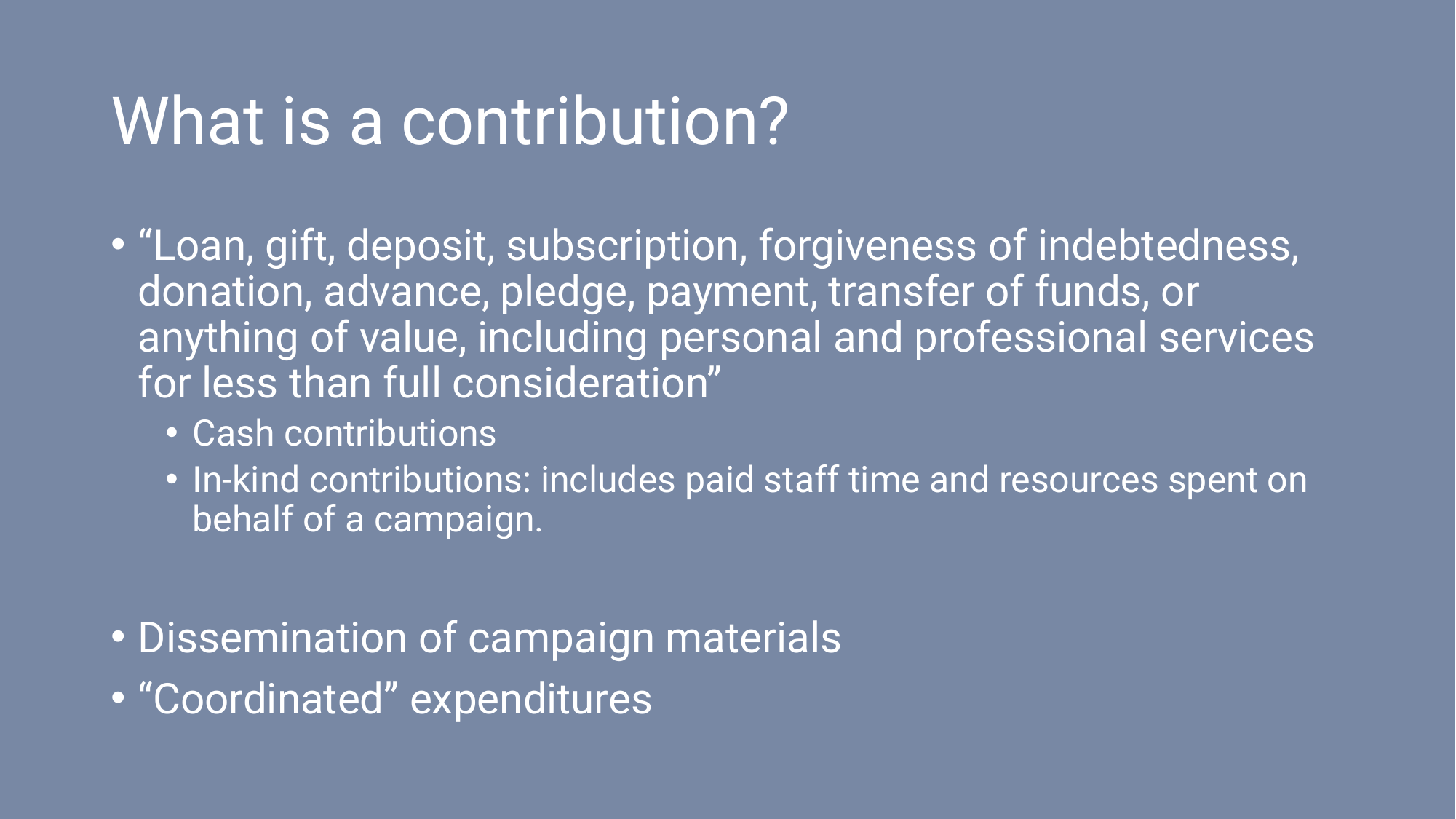

# What is a contribution?
“Loan, gift, deposit, subscription, forgiveness of indebtedness, donation, advance, pledge, payment, transfer of funds, or anything of value, including personal and professional services for less than full consideration”
Cash contributions
In-kind contributions: includes paid staff time and resources spent on behalf of a campaign.

Dissemination of campaign materials
“Coordinated” expenditures